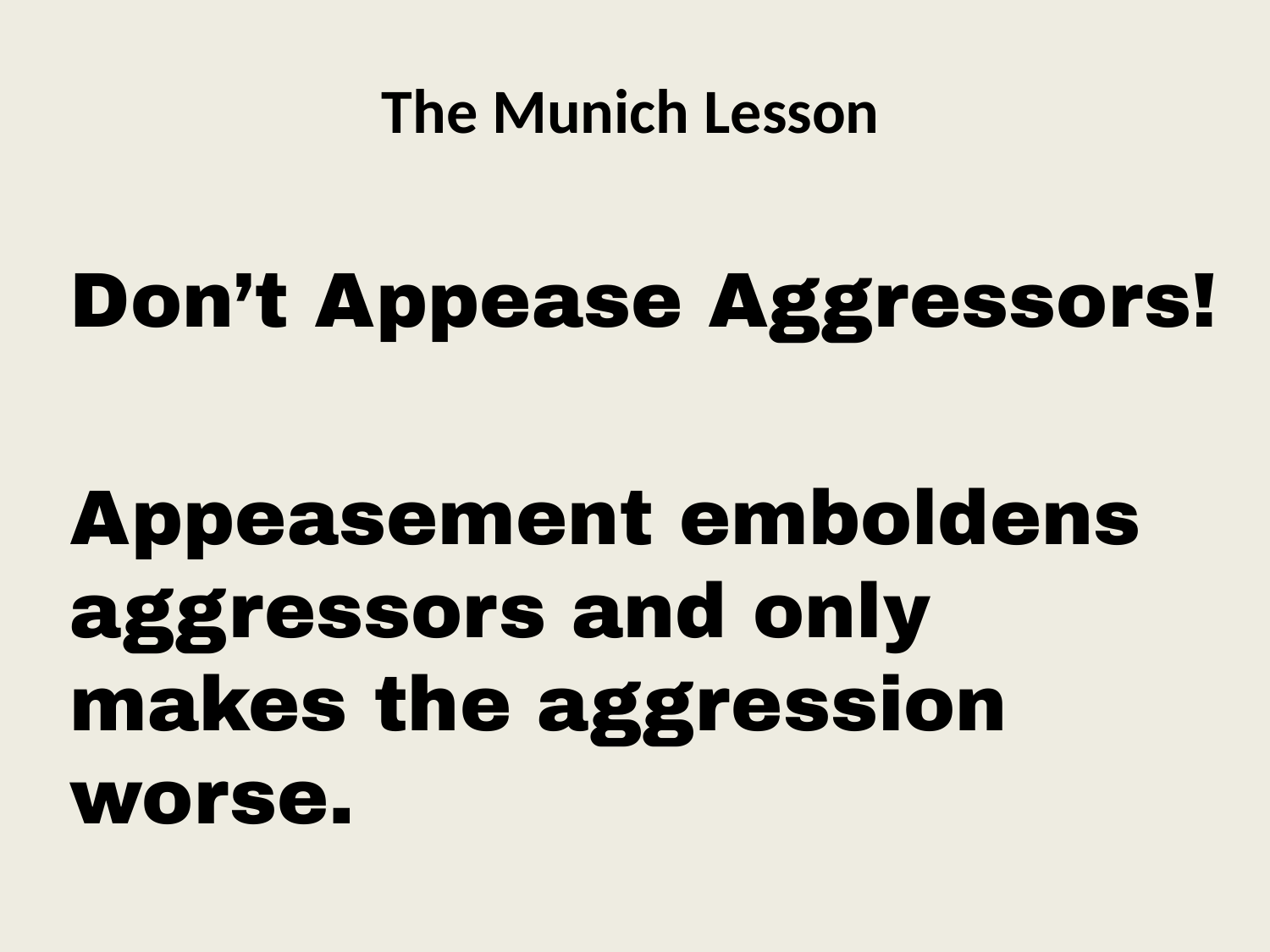

# The Munich Lesson
Don’t Appease Aggressors!

Appeasement emboldens aggressors and only makes the aggression worse.